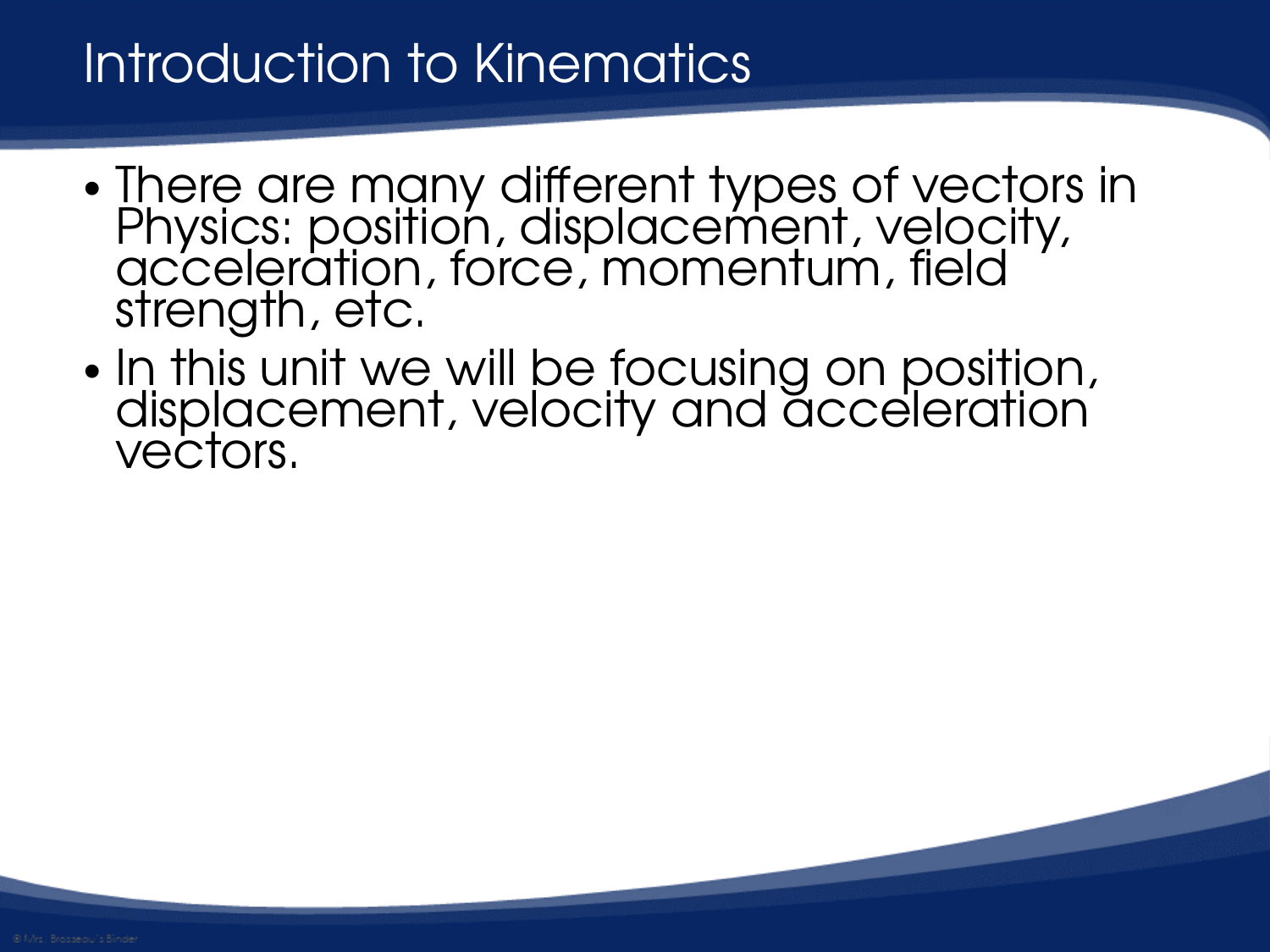

# Introduction to Kinematics
There are many different types of vectors in Physics: position, displacement, velocity, acceleration, force, momentum, field strength, etc.
In this unit we will be focusing on position, displacement, velocity and acceleration vectors.